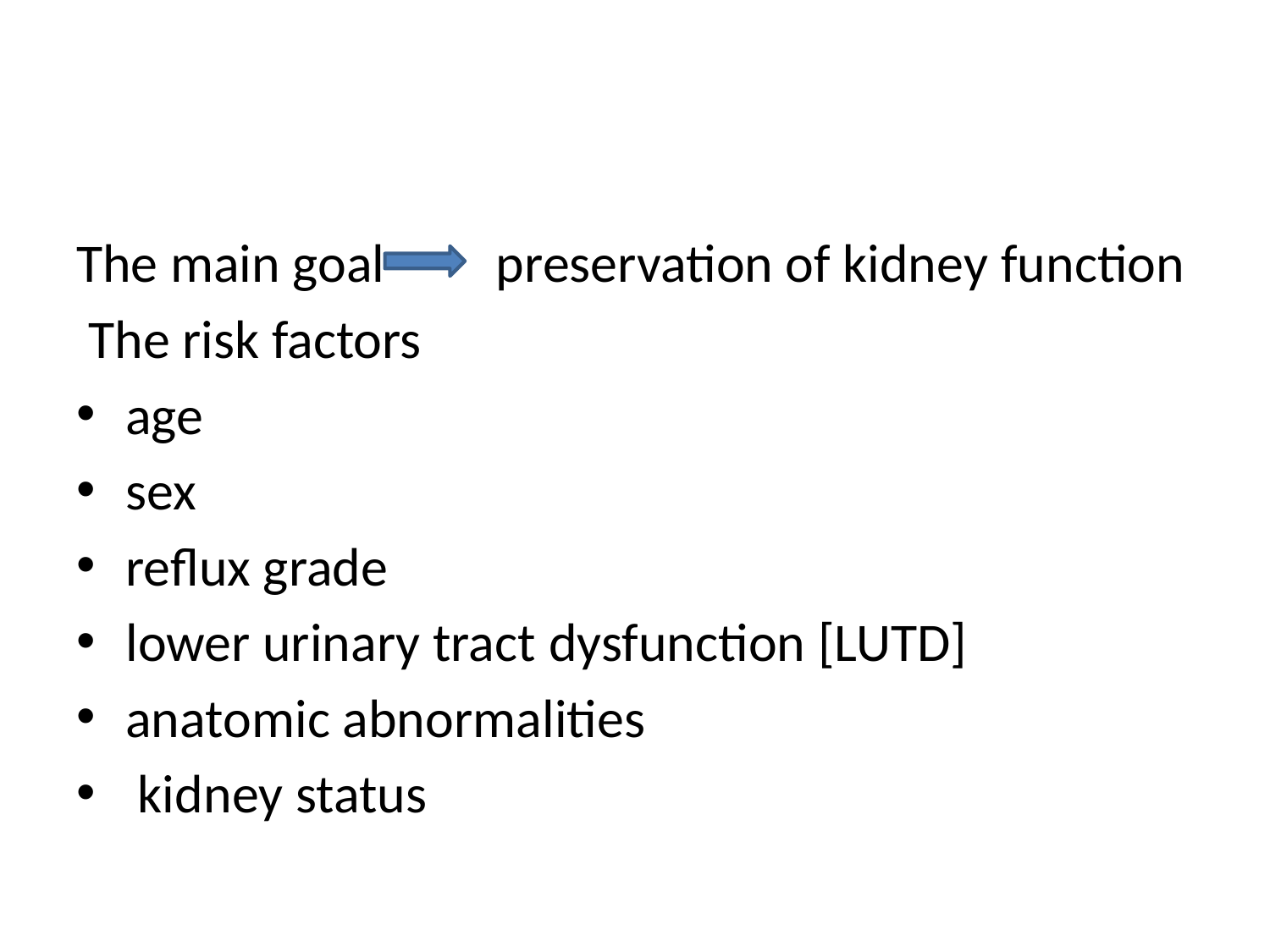

#
The main goal         preservation of kidney function
 The risk factors
age
sex
reflux grade
lower urinary tract dysfunction [LUTD]
anatomic abnormalities
 kidney status